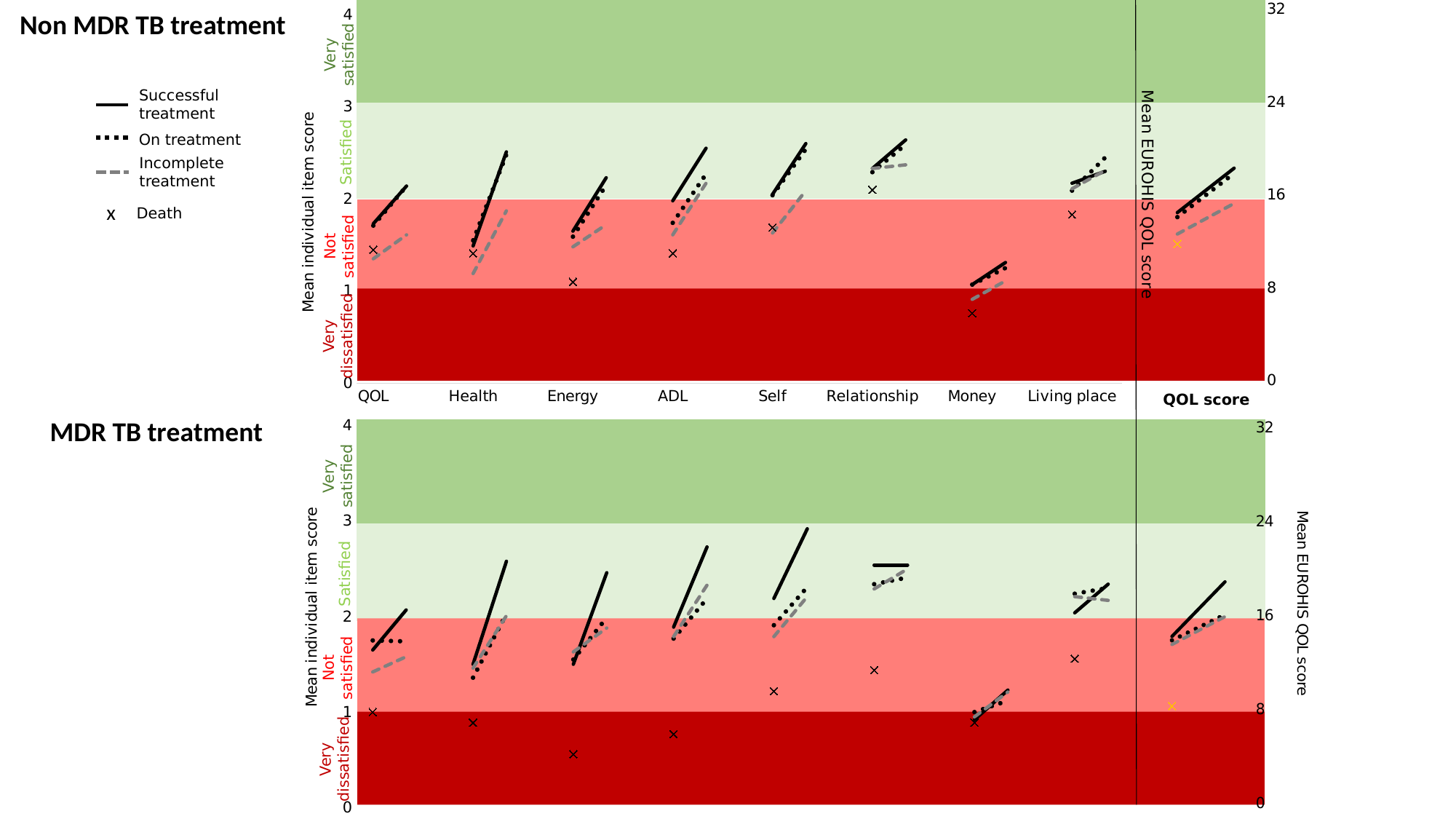

### Chart

| Category |  |  |  |  |
|---|---|---|---|---|
| OVERALL score | 14.46 | 14.07 | 12.61 | 11.76 |

### Chart

| Category | Successful treatment (n=538) | On treatment (n=162) | Treatment incompletion (n=54) | Died (n=29) |
|---|---|---|---|---|
| QOL | 1.73 | 1.71 | 1.35 | 1.45 |
|  | 2.14 | 2.14 | 1.61 | None |
|  | None | None | None | None |
| Health | 1.49 | 1.55 | 1.19 | 1.41 |
|  | 2.51 | 2.48 | 1.87 | None |
|  | None | None | None | None |
| Energy | 1.65 | 1.59 | 1.48 | 1.1 |
|  | 2.23 | 2.15 | 1.72 | None |
|  | None | None | None | None |
| ADL | 1.98 | 1.74 | 1.61 | 1.41 |
|  | 2.55 | 2.27 | 2.17 | None |
|  | None | None | None | None |
| Self | 2.05 | 2.04 | 1.63 | 1.69 |
|  | 2.6 | 2.54 | 2.09 | None |
|  | None | None | None | None |
| Relationship | 2.33 | 2.29 | 2.33 | 2.1 |
|  | 2.64 | 2.59 | 2.37 | None |
|  | None | None | None | None |
| Money | 1.07 | 1.07 | 0.91 | 0.76 |
|  | 1.31 | 1.25 | 1.11 | None |
|  | None | None | None | None |
| Living place | 2.17 | 2.09 | 2.11 | 1.83 |
QOL score

Non MDR TB treatment
Very satisfied
Successful treatment
On treatment
Satisfied
Incomplete treatment
x
Death
Not satisfied
Very dissatisfied
MDR TB treatment

### Chart

| Category |  |  |  |  |
|---|---|---|---|---|
| OVERALL score | 14.23 | 13.9 | 13.54 | 8.3 |

### Chart

| Category | Successful treatment (n=26) | On treatment (n=104) | Treatment incompletion (n=24) | Died (n=9) |
|---|---|---|---|---|
| QOL | 1.65 | 1.75 | 1.42 | 1.0 |
|  | 2.07 | 1.74 | 1.58 | None |
|  | None | None | None | None |
| Health | 1.5 | 1.36 | 1.46 | 0.89 |
|  | 2.58 | 2.03 | 2.01 | None |
|  | None | None | None | None |
| Energy | 1.5 | 1.55 | 1.63 | 0.56 |
|  | 2.46 | 1.99 | 1.88 | None |
|  | None | None | None | None |
| ADL | 1.89 | 1.77 | 1.79 | 0.77 |
|  | 2.73 | 2.19 | 2.33 | None |
|  | None | None | None | None |
| Self | 2.19 | 1.91 | 1.79 | 1.22 |
|  | 2.92 | 2.31 | 2.21 | None |
|  | None | None | None | None |
| Relationship | 2.54 | 2.34 | 2.29 | 1.44 |
|  | 2.54 | 2.41 | 2.5 | None |
|  | None | None | None | None |
| Money | 0.92 | 1.0 | 0.95 | 0.89 |
|  | 1.23 | 1.12 | 1.21 | None |
|  | None | None | None | None |
| Living place | 2.04 | 2.24 | 2.21 | 1.56 |

Very satisfied
Satisfied
Not satisfied
Very dissatisfied